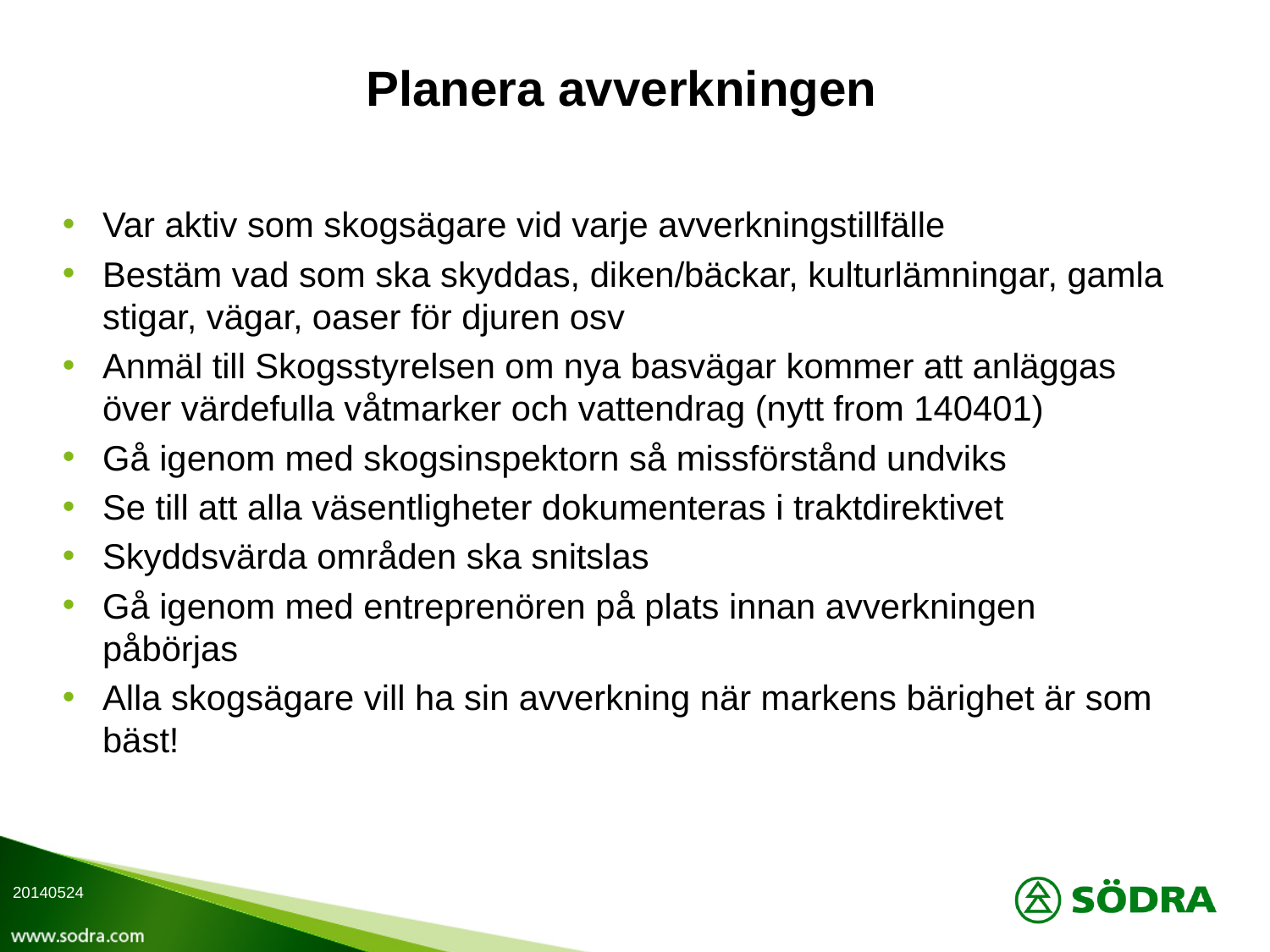

# Planera avverkningen
Var aktiv som skogsägare vid varje avverkningstillfälle
Bestäm vad som ska skyddas, diken/bäckar, kulturlämningar, gamla stigar, vägar, oaser för djuren osv
Anmäl till Skogsstyrelsen om nya basvägar kommer att anläggas över värdefulla våtmarker och vattendrag (nytt from 140401)
Gå igenom med skogsinspektorn så missförstånd undviks
Se till att alla väsentligheter dokumenteras i traktdirektivet
Skyddsvärda områden ska snitslas
Gå igenom med entreprenören på plats innan avverkningen påbörjas
Alla skogsägare vill ha sin avverkning när markens bärighet är som bäst!
20140524